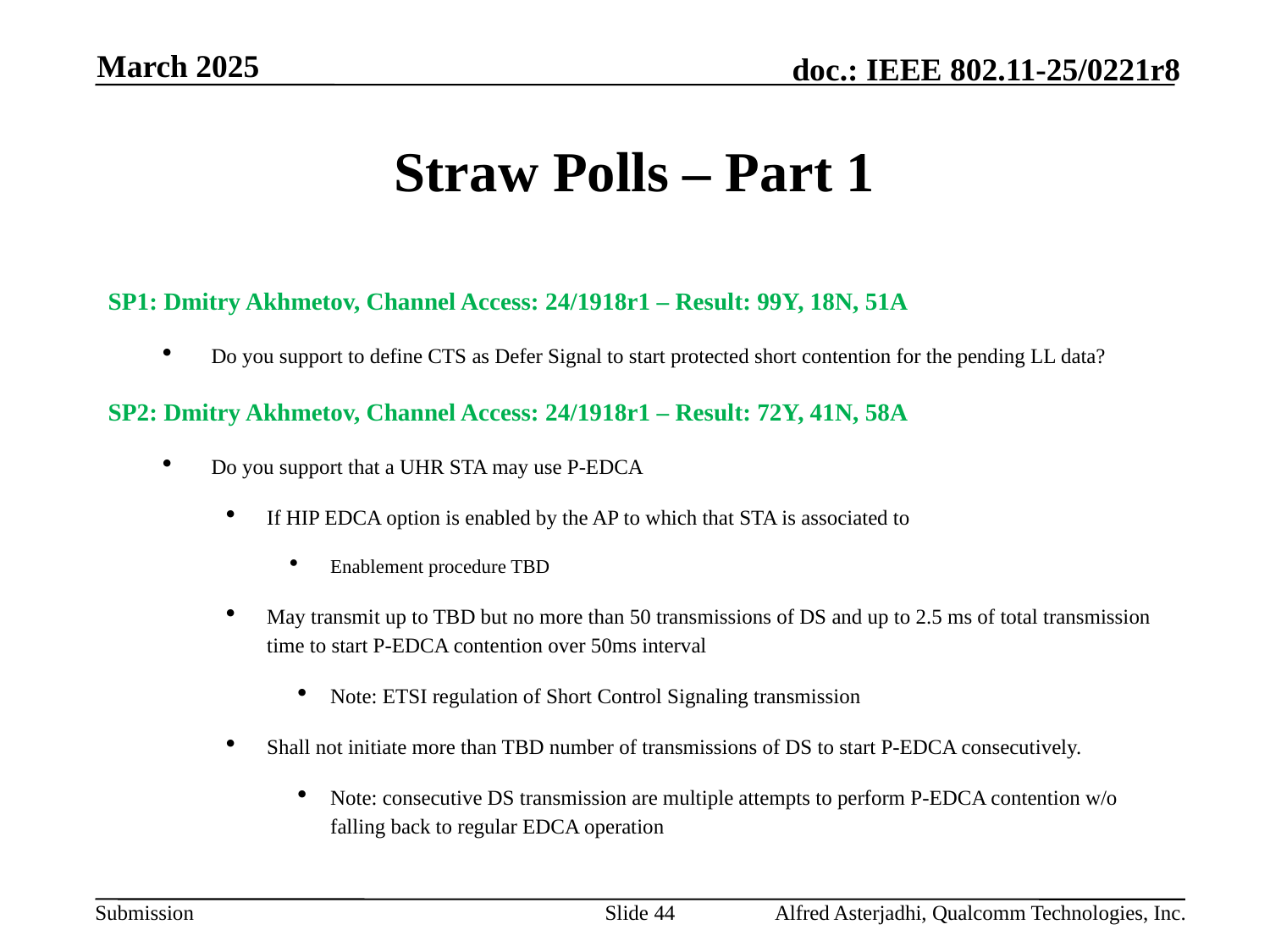

March 2025
# Straw Polls – Part 1
SP1: Dmitry Akhmetov, Channel Access: 24/1918r1 – Result: 99Y, 18N, 51A
Do you support to define CTS as Defer Signal to start protected short contention for the pending LL data?
SP2: Dmitry Akhmetov, Channel Access: 24/1918r1 – Result: 72Y, 41N, 58A
Do you support that a UHR STA may use P-EDCA
If HIP EDCA option is enabled by the AP to which that STA is associated to
Enablement procedure TBD
May transmit up to TBD but no more than 50 transmissions of DS and up to 2.5 ms of total transmission time to start P-EDCA contention over 50ms interval
Note: ETSI regulation of Short Control Signaling transmission
Shall not initiate more than TBD number of transmissions of DS to start P-EDCA consecutively.
Note: consecutive DS transmission are multiple attempts to perform P-EDCA contention w/o falling back to regular EDCA operation

Slide 44
Alfred Asterjadhi, Qualcomm Technologies, Inc.